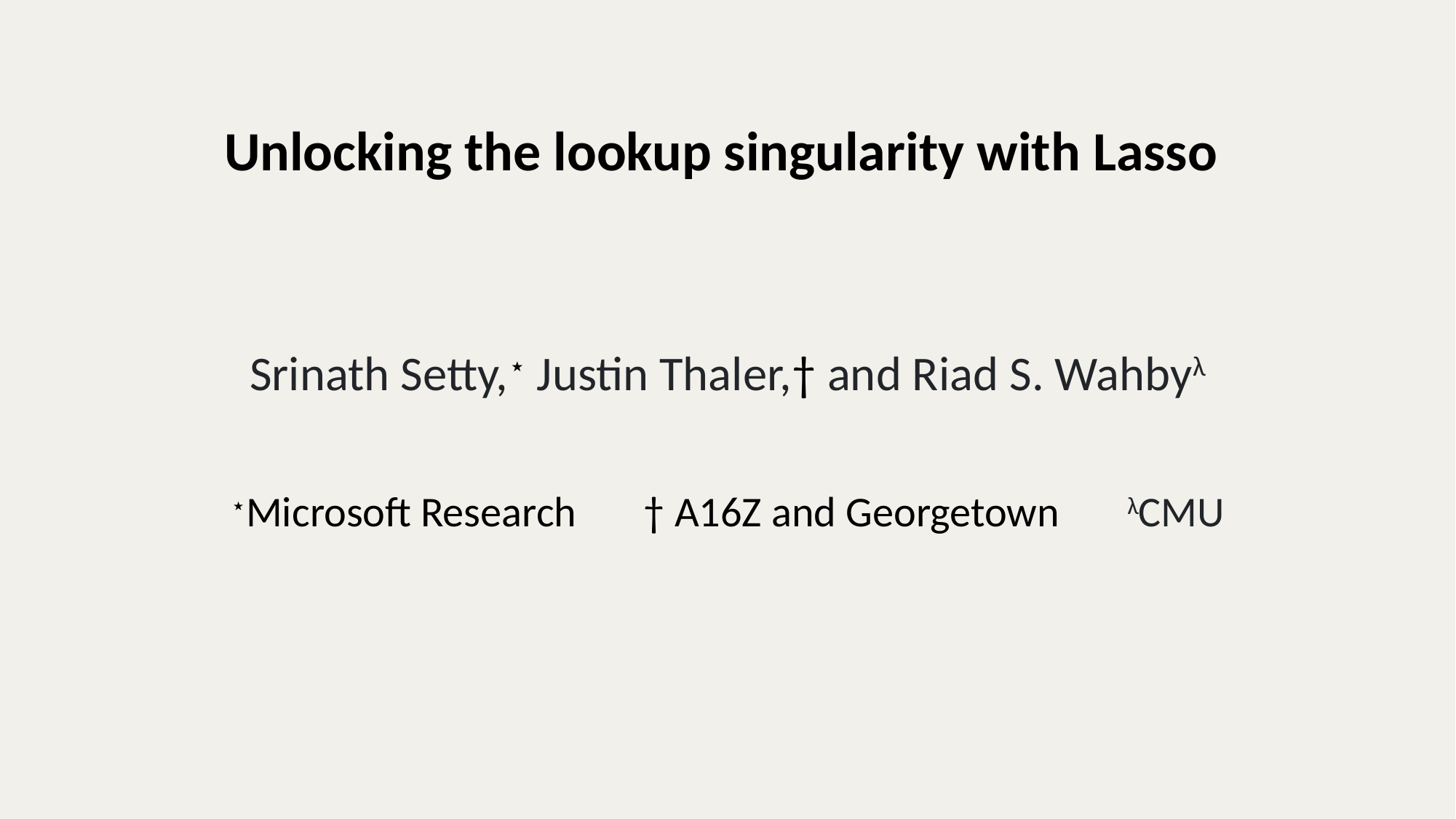

# Unlocking the lookup singularity with Lasso
Srinath Setty,⋆ Justin Thaler,† and Riad S. Wahbyλ

⋆Microsoft Research       † A16Z and Georgetown       λCMU